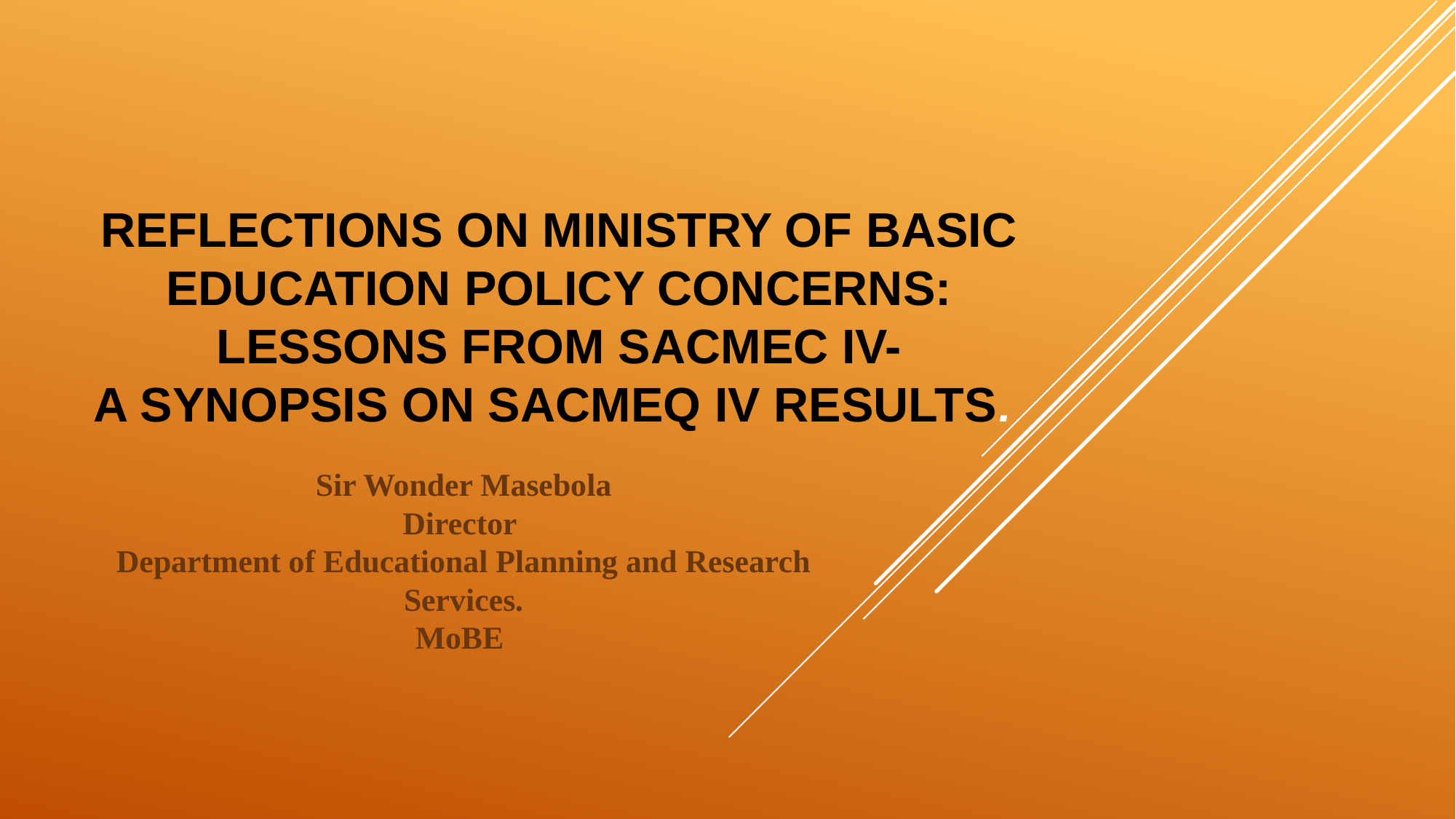

# Reflections on Ministry of Basic Education Policy Concerns: Lessons from SACMEC IV- A synopsis on SACMEQ IV results.
Sir Wonder Masebola
Director
Department of Educational Planning and Research Services.
MoBE